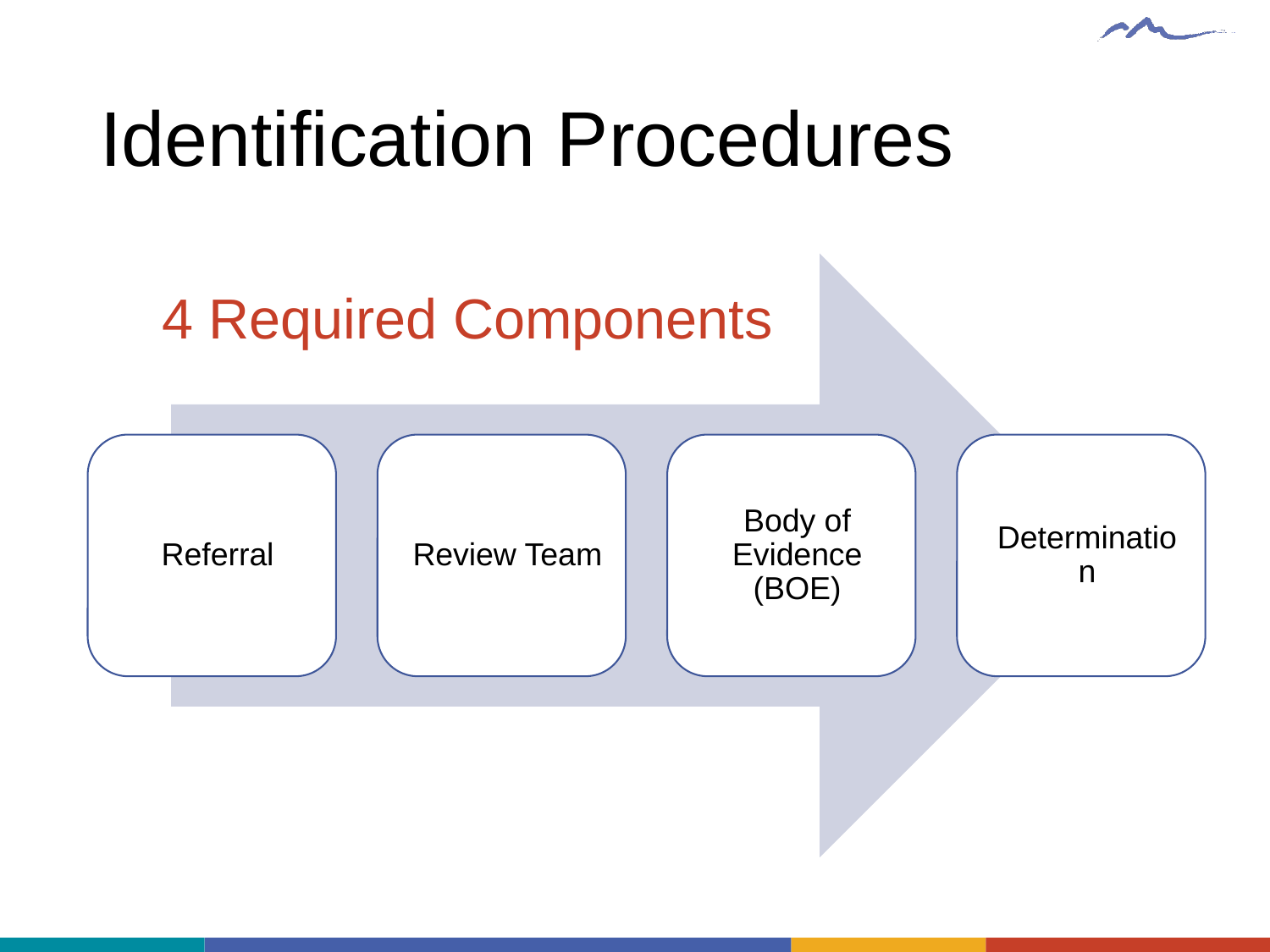

# Identification Procedures
Referral
Review Team
Body of Evidence (BOE)
Determination
4 Required Components